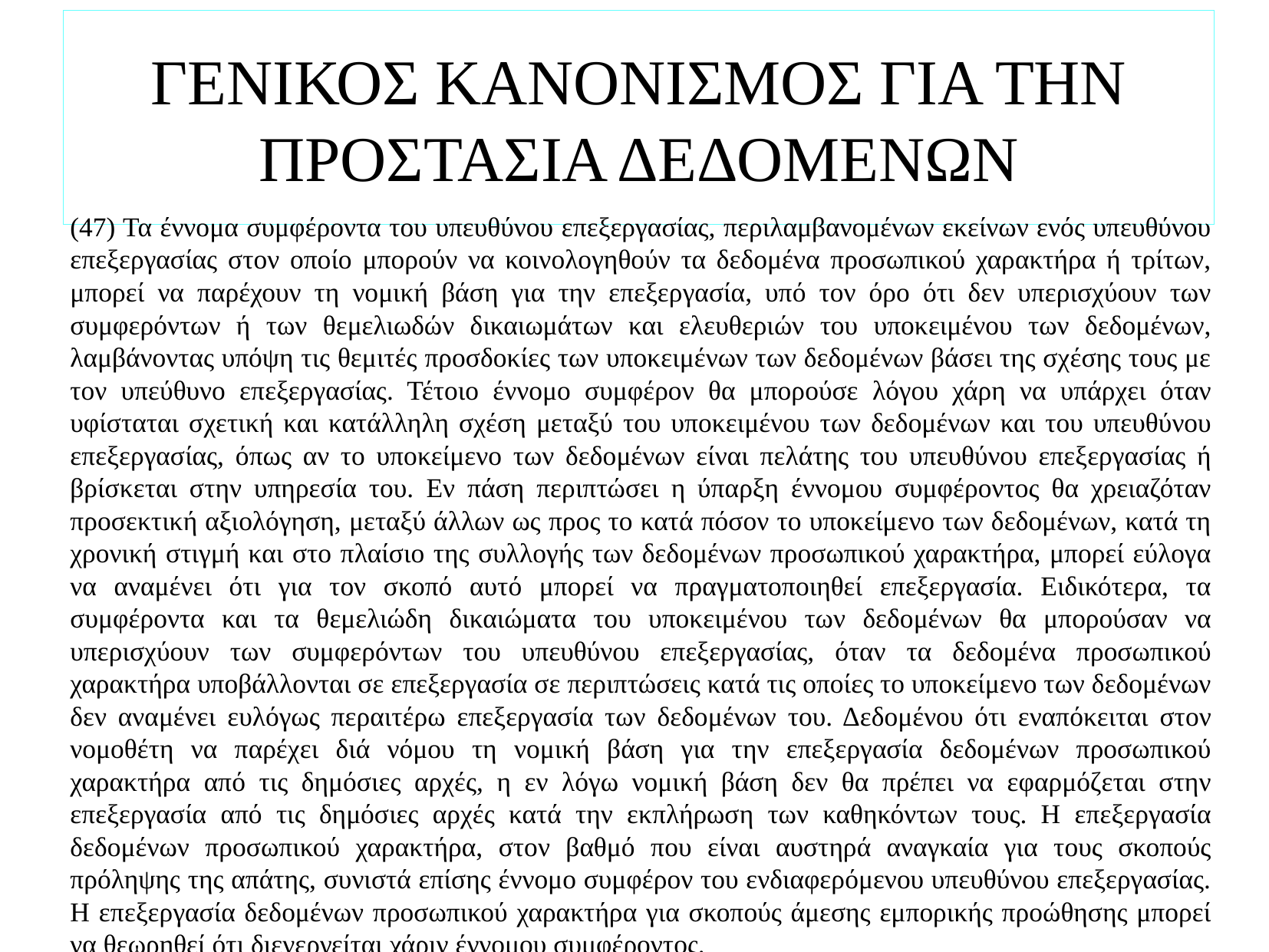

# ΓΕΝΙΚΟΣ ΚΑΝΟΝΙΣΜΟΣ ΓΙΑ ΤΗΝ ΠΡΟΣΤΑΣΙΑ ΔΕΔΟΜΕΝΩΝ
(47) Τα έννομα συμφέροντα του υπευθύνου επεξεργασίας, περιλαμβανομένων εκείνων ενός υπευθύνου επεξεργασίας στον οποίο μπορούν να κοινολογηθούν τα δεδομένα προσωπικού χαρακτήρα ή τρίτων, μπορεί να παρέχουν τη νομική βάση για την επεξεργασία, υπό τον όρο ότι δεν υπερισχύουν των συμφερόντων ή των θεμελιωδών δικαιωμάτων και ελευθεριών του υποκειμένου των δεδομένων, λαμβάνοντας υπόψη τις θεμιτές προσδοκίες των υποκειμένων των δεδομένων βάσει της σχέσης τους με τον υπεύθυνο επεξεργασίας. Τέτοιο έννομο συμφέρον θα μπορούσε λόγου χάρη να υπάρχει όταν υφίσταται σχετική και κατάλληλη σχέση μεταξύ του υποκειμένου των δεδομένων και του υπευθύνου επεξεργασίας, όπως αν το υποκείμενο των δεδομένων είναι πελάτης του υπευθύνου επεξεργασίας ή βρίσκεται στην υπηρεσία του. Εν πάση περιπτώσει η ύπαρξη έννομου συμφέροντος θα χρειαζόταν προσεκτική αξιολόγηση, μεταξύ άλλων ως προς το κατά πόσον το υποκείμενο των δεδομένων, κατά τη χρονική στιγμή και στο πλαίσιο της συλλογής των δεδομένων προσωπικού χαρακτήρα, μπορεί εύλογα να αναμένει ότι για τον σκοπό αυτό μπορεί να πραγματοποιηθεί επεξεργασία. Ειδικότερα, τα συμφέροντα και τα θεμελιώδη δικαιώματα του υποκειμένου των δεδομένων θα μπορούσαν να υπερισχύουν των συμφερόντων του υπευθύνου επεξεργασίας, όταν τα δεδομένα προσωπικού χαρακτήρα υποβάλλονται σε επεξεργασία σε περιπτώσεις κατά τις οποίες το υποκείμενο των δεδομένων δεν αναμένει ευλόγως περαιτέρω επεξεργασία των δεδομένων του. Δεδομένου ότι εναπόκειται στον νομοθέτη να παρέχει διά νόμου τη νομική βάση για την επεξεργασία δεδομένων προσωπικού χαρακτήρα από τις δημόσιες αρχές, η εν λόγω νομική βάση δεν θα πρέπει να εφαρμόζεται στην επεξεργασία από τις δημόσιες αρχές κατά την εκπλήρωση των καθηκόντων τους. H επεξεργασία δεδομένων προσωπικού χαρακτήρα, στον βαθμό που είναι αυστηρά αναγκαία για τους σκοπούς πρόληψης της απάτης, συνιστά επίσης έννομο συμφέρον του ενδιαφερόμενου υπευθύνου επεξεργασίας. H επεξεργασία δεδομένων προσωπικού χαρακτήρα για σκοπούς άμεσης εμπορικής προώθησης μπορεί να θεωρηθεί ότι διενεργείται χάριν έννομου συμφέροντος.